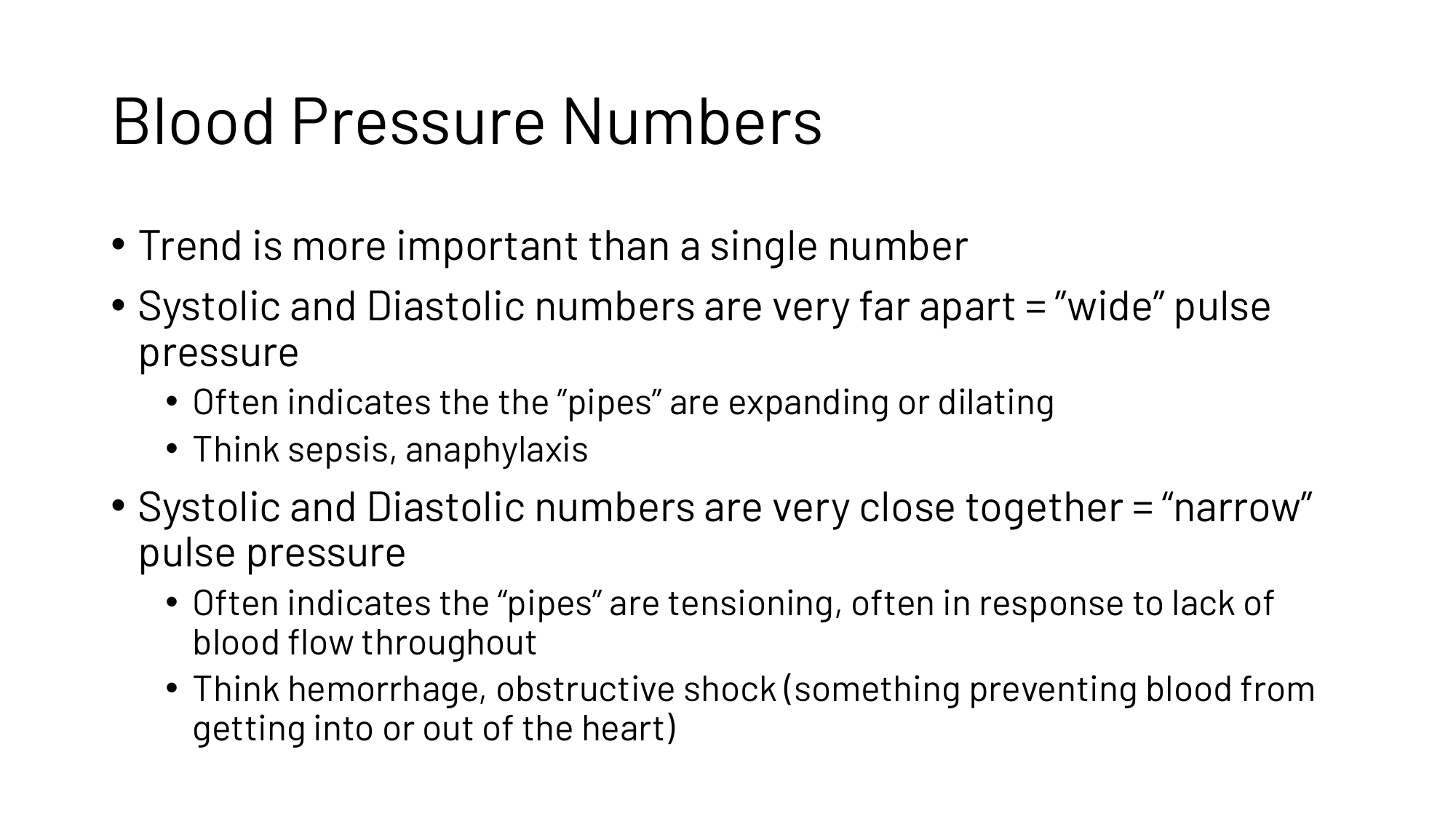

# Blood Pressure Numbers
Trend is more important than a single number
Systolic and Diastolic numbers are very far apart = ”wide” pulse pressure
Often indicates the the ”pipes” are expanding or dilating
Think sepsis, anaphylaxis
Systolic and Diastolic numbers are very close together = “narrow” pulse pressure
Often indicates the “pipes” are tensioning, often in response to lack of blood flow throughout
Think hemorrhage, obstructive shock (something preventing blood from getting into or out of the heart)